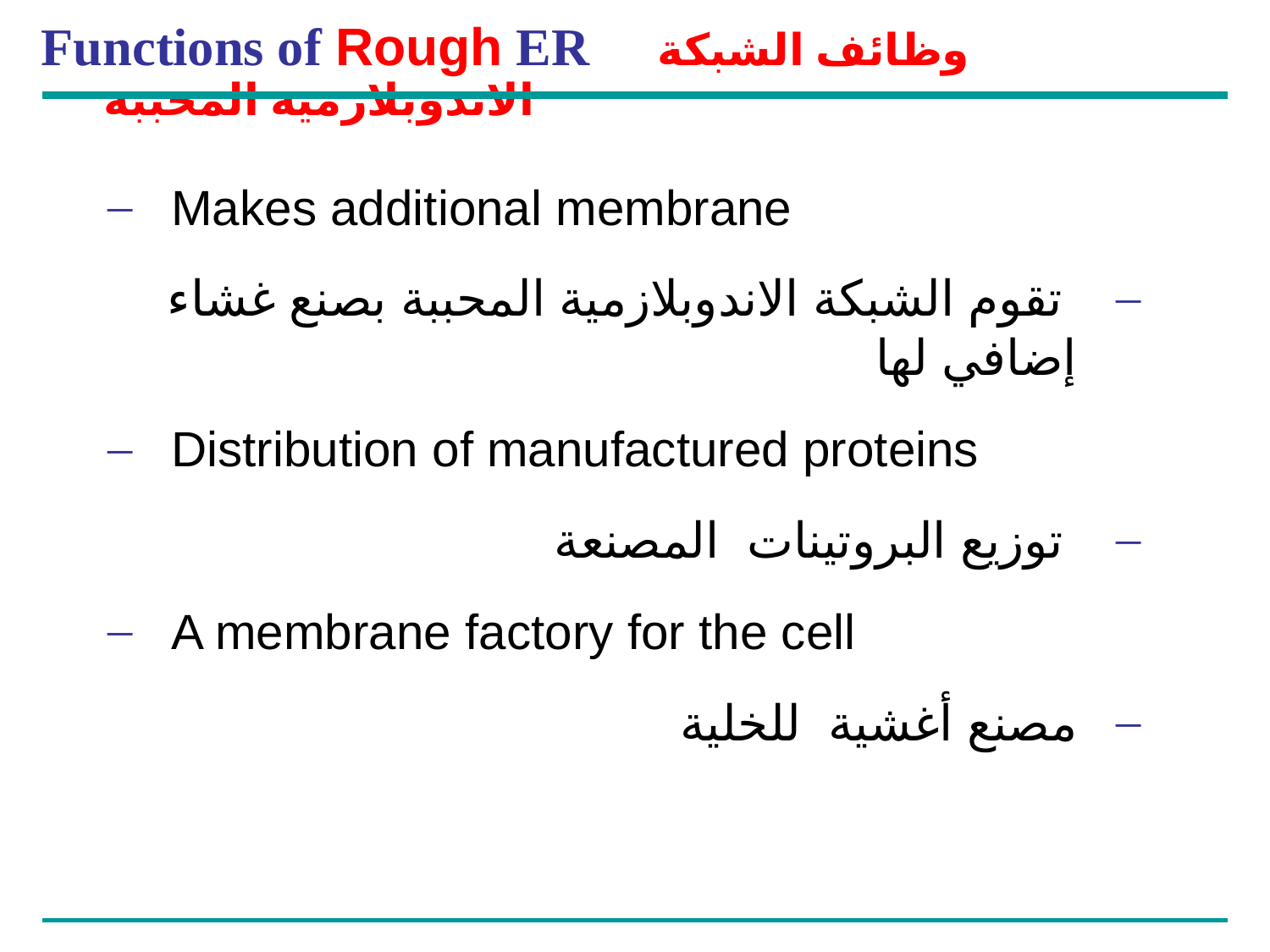

# Functions of Rough ER     وظائف الشبكة الاندوبلازمية المحببة
Makes additional membrane
 تقوم الشبكة الاندوبلازمية المحببة بصنع غشاء إضافي لها
Distribution of manufactured proteins
 	توزيع البروتينات  المصنعة
A membrane factory for the cell
مصنع أغشية  للخلية